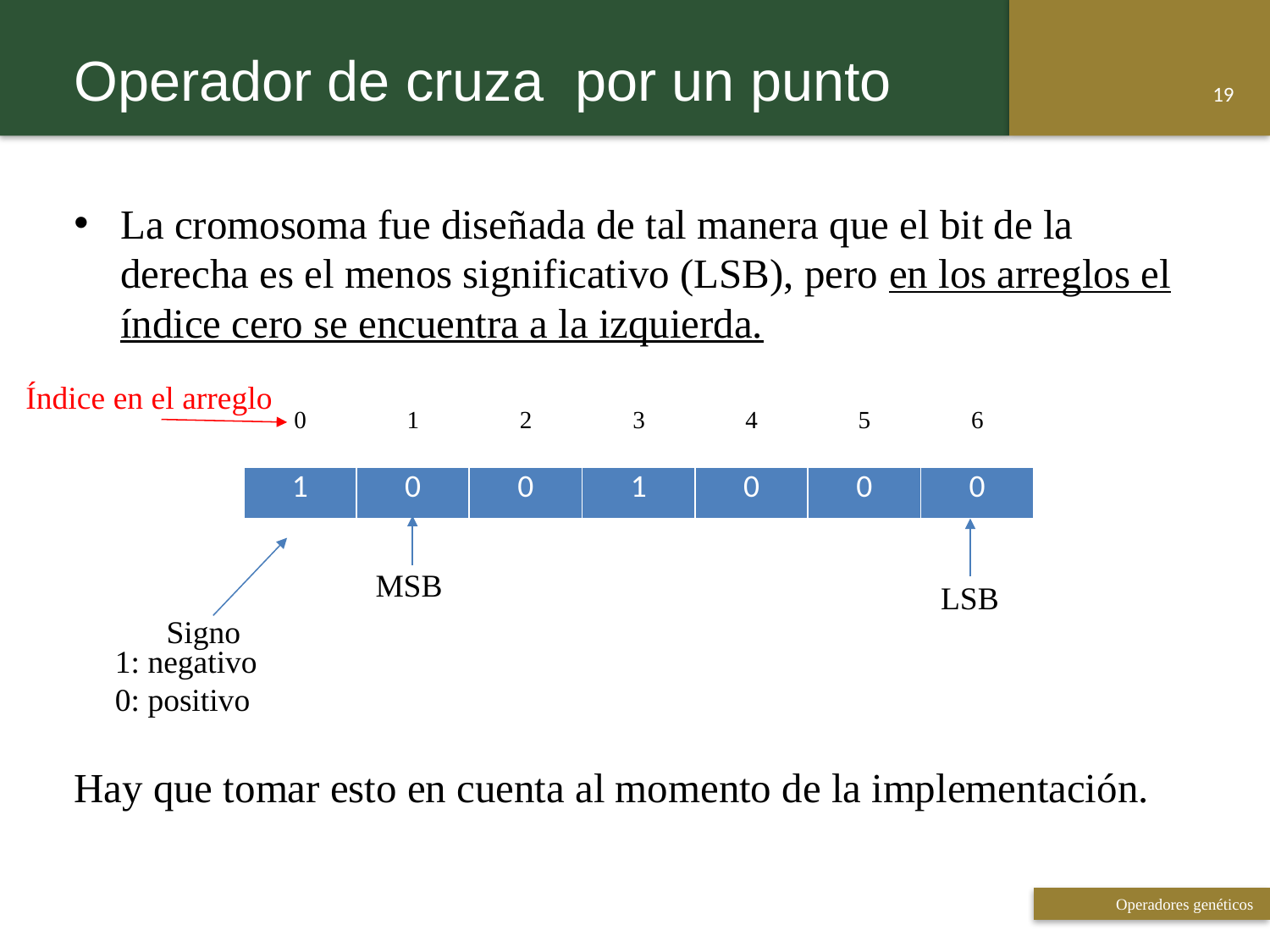

Operador de cruza  por un punto

19
La cromosoma fue diseñada de tal manera que el bit de la derecha es el menos significativo (LSB), pero en los arreglos el índice cero se encuentra a la izquierda.

Hay que tomar esto en cuenta al momento de la implementación.

Índice en el arreglo
| 0 | 1 | 2 | 3 | 4 | 5 | 6 |
| --- | --- | --- | --- | --- | --- | --- |
| 1 | 0 | 0 | 1 | 0 | 0 | 0 |
| --- | --- | --- | --- | --- | --- | --- |
MSB
LSB
Signo
1: negativo
0: positivo
Operadores genéticos